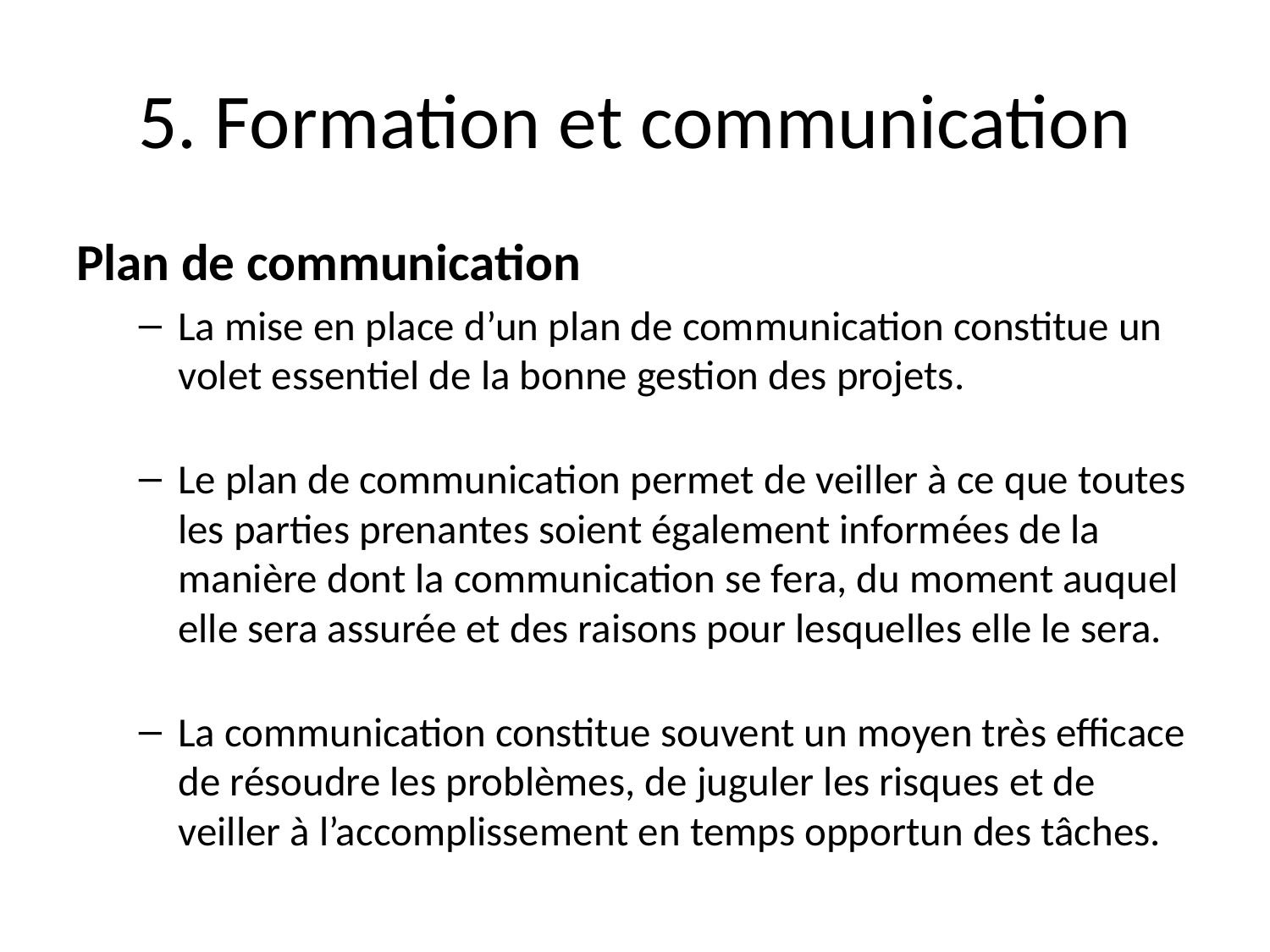

# 5. Formation et communication
Plan de communication
La mise en place d’un plan de communication constitue un volet essentiel de la bonne gestion des projets.

Le plan de communication permet de veiller à ce que toutes les parties prenantes soient également informées de la manière dont la communication se fera, du moment auquel elle sera assurée et des raisons pour lesquelles elle le sera.

La communication constitue souvent un moyen très efficace de résoudre les problèmes, de juguler les risques et de veiller à l’accomplissement en temps opportun des tâches.